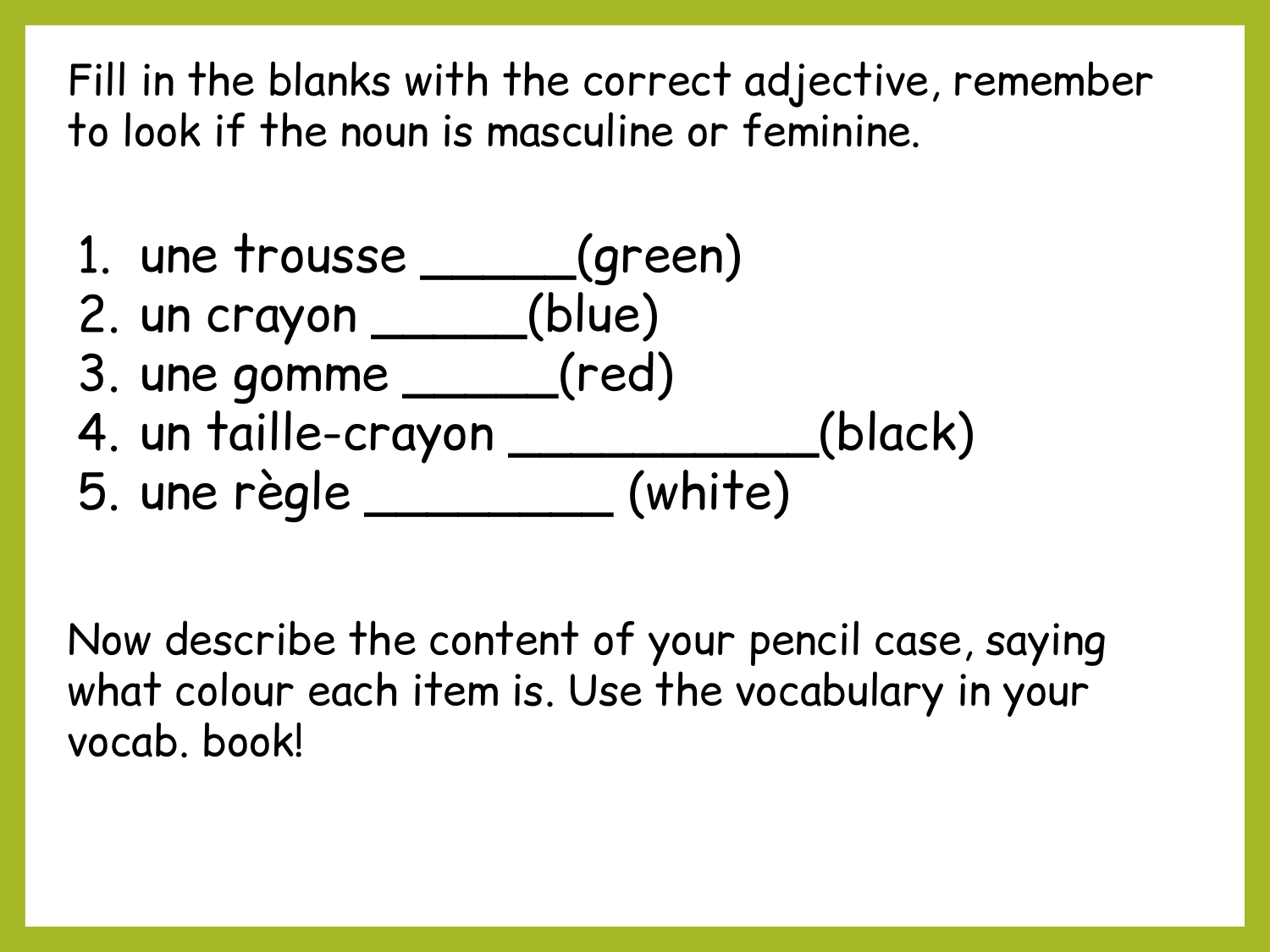

Fill in the blanks with the correct adjective, remember to look if the noun is masculine or feminine.
 une trousse _____(green)
 un crayon _____(blue)
 une gomme _____(red)
 un taille-crayon __________(black)
 une règle ________ (white)
Now describe the content of your pencil case, saying what colour each item is. Use the vocabulary in your vocab. book!